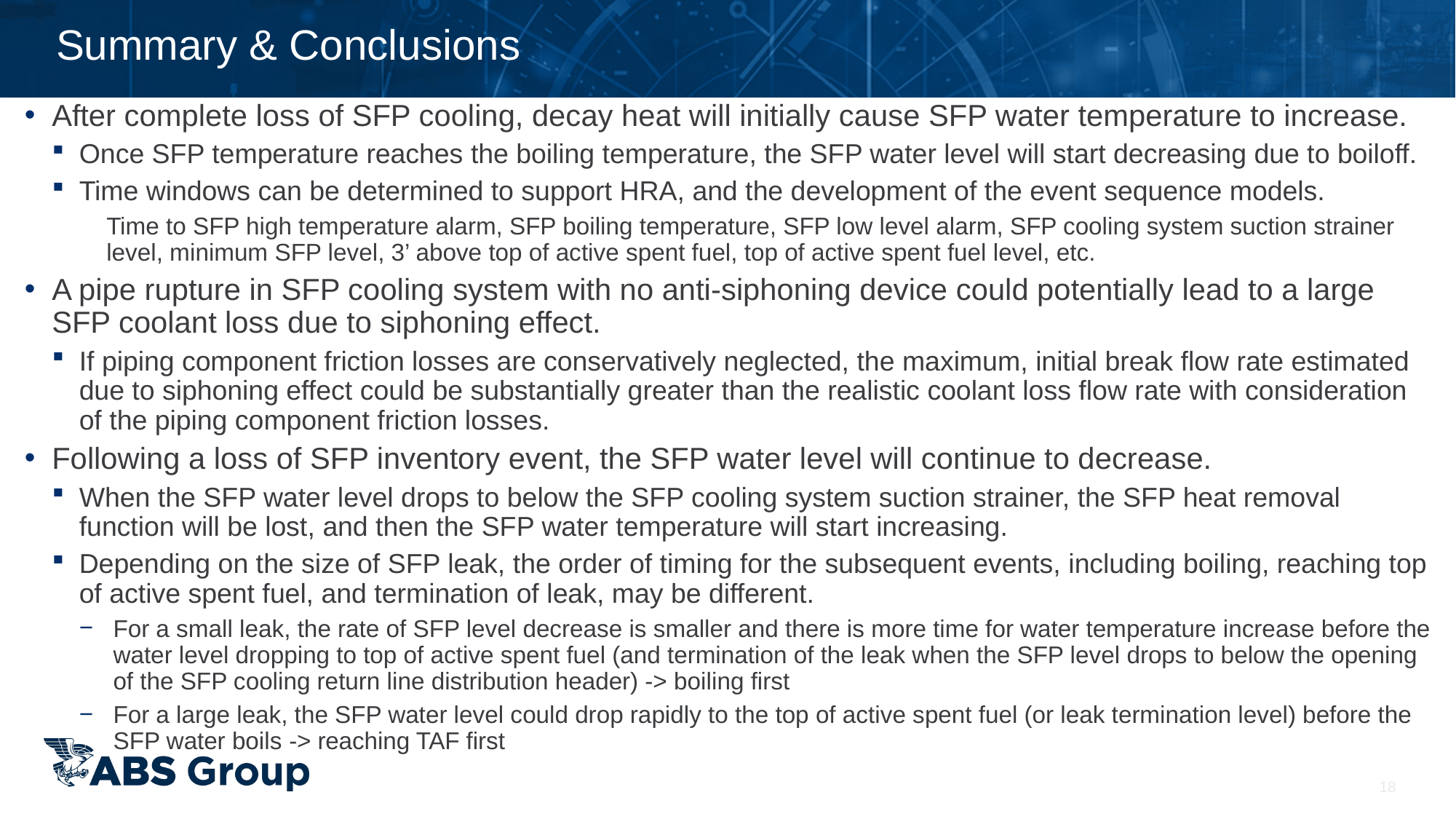

# Summary & Conclusions
After complete loss of SFP cooling, decay heat will initially cause SFP water temperature to increase.
Once SFP temperature reaches the boiling temperature, the SFP water level will start decreasing due to boiloff.
Time windows can be determined to support HRA, and the development of the event sequence models.
Time to SFP high temperature alarm, SFP boiling temperature, SFP low level alarm, SFP cooling system suction strainer level, minimum SFP level, 3’ above top of active spent fuel, top of active spent fuel level, etc.
A pipe rupture in SFP cooling system with no anti-siphoning device could potentially lead to a large SFP coolant loss due to siphoning effect.
If piping component friction losses are conservatively neglected, the maximum, initial break flow rate estimated due to siphoning effect could be substantially greater than the realistic coolant loss flow rate with consideration of the piping component friction losses.
Following a loss of SFP inventory event, the SFP water level will continue to decrease.
When the SFP water level drops to below the SFP cooling system suction strainer, the SFP heat removal function will be lost, and then the SFP water temperature will start increasing.
Depending on the size of SFP leak, the order of timing for the subsequent events, including boiling, reaching top of active spent fuel, and termination of leak, may be different.
For a small leak, the rate of SFP level decrease is smaller and there is more time for water temperature increase before the water level dropping to top of active spent fuel (and termination of the leak when the SFP level drops to below the opening of the SFP cooling return line distribution header) -> boiling first
For a large leak, the SFP water level could drop rapidly to the top of active spent fuel (or leak termination level) before the SFP water boils -> reaching TAF first

18